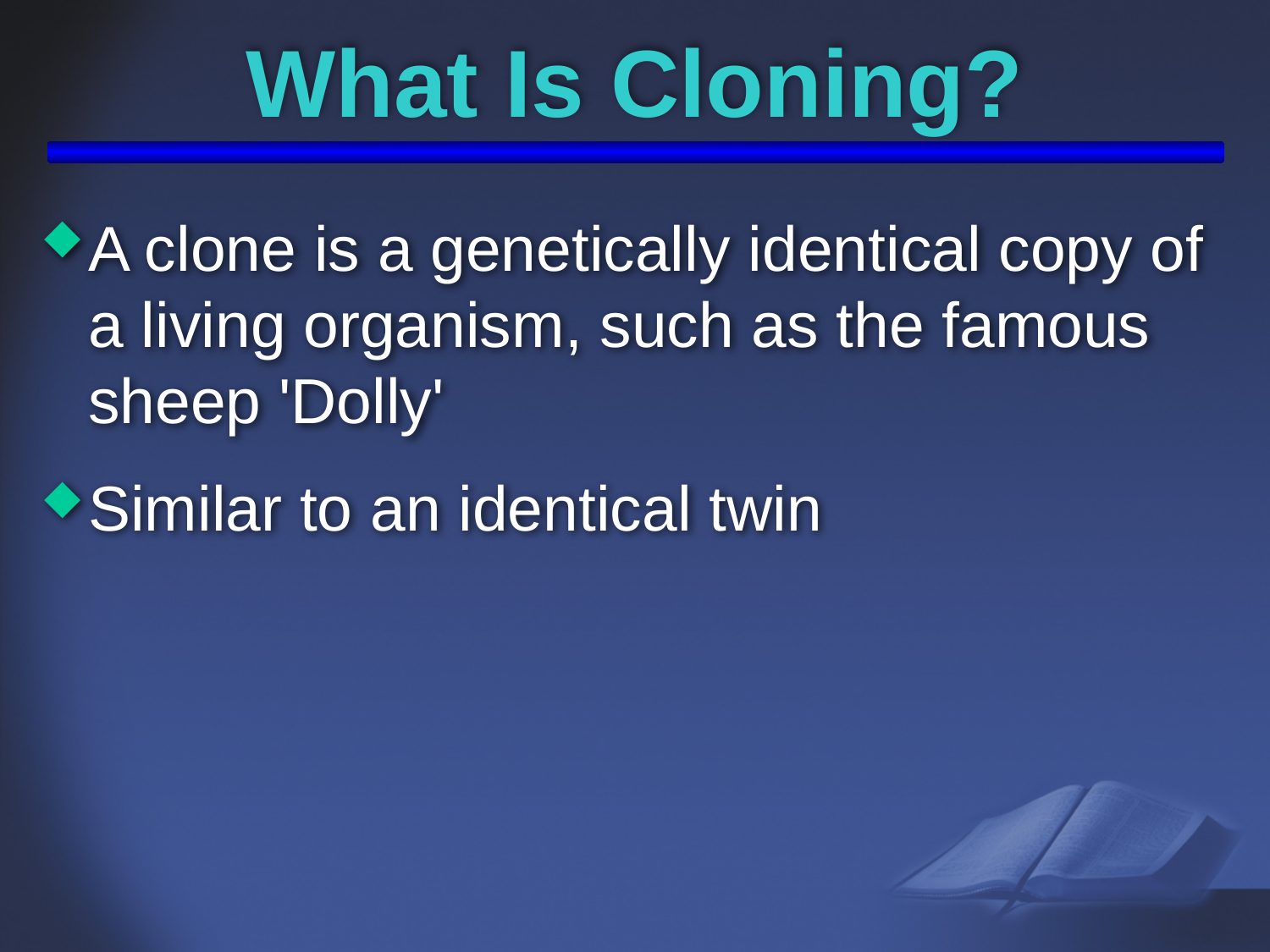

# What Is Cloning?
A clone is a genetically identical copy of a living organism, such as the famous sheep 'Dolly'
Similar to an identical twin